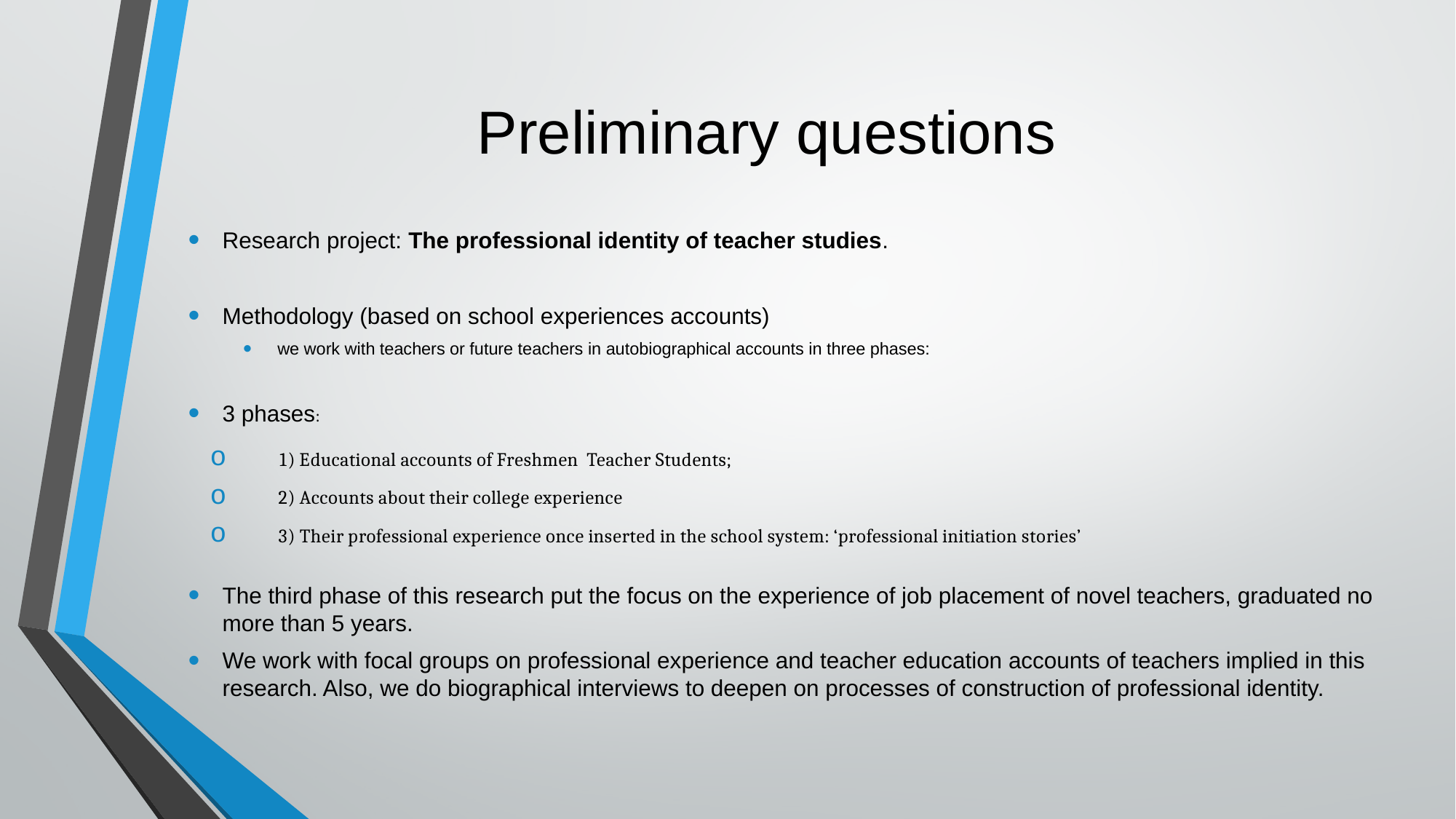

# Preliminary questions
Research project: The professional identity of teacher studies.

Methodology (based on school experiences accounts)
we work with teachers or future teachers in autobiographical accounts in three phases:

3 phases:
1) Educational accounts of Freshmen  Teacher Students;
2) Accounts about their college experience
3) Their professional experience once inserted in the school system: ‘professional initiation stories’

The third phase of this research put the focus on the experience of job placement of novel teachers, graduated no more than 5 years.
We work with focal groups on professional experience and teacher education accounts of teachers implied in this research. Also, we do biographical interviews to deepen on processes of construction of professional identity.